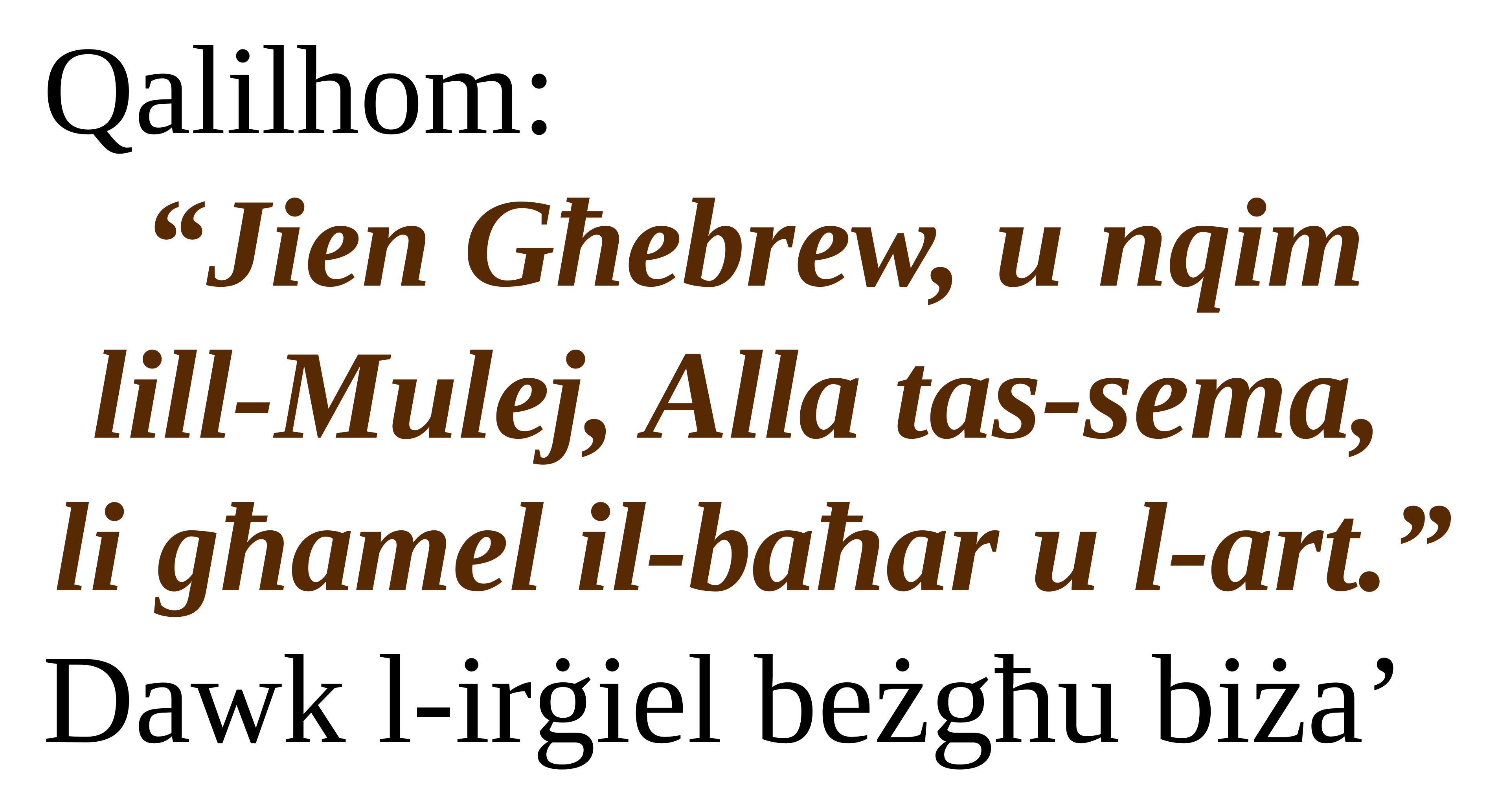

Qalilhom:
“Jien Għebrew, u nqim
lill-Mulej, Alla tas-sema,
li għamel il-baħar u l-art.”
Dawk l-irġiel beżgħu biża’